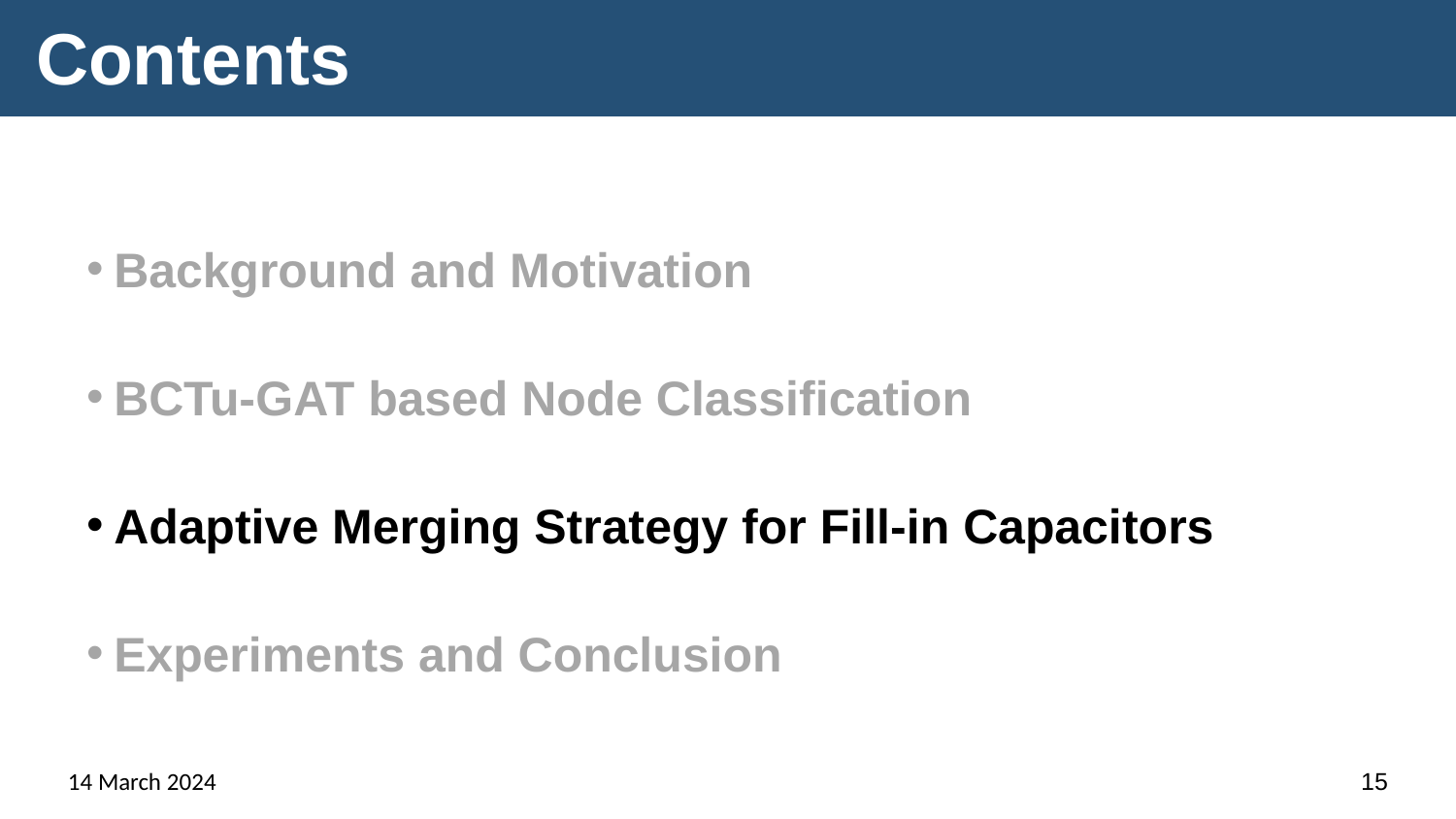

# Contents
Background and Motivation
BCTu-GAT based Node Classification
Adaptive Merging Strategy for Fill-in Capacitors
Experiments and Conclusion
14 March 2024
15